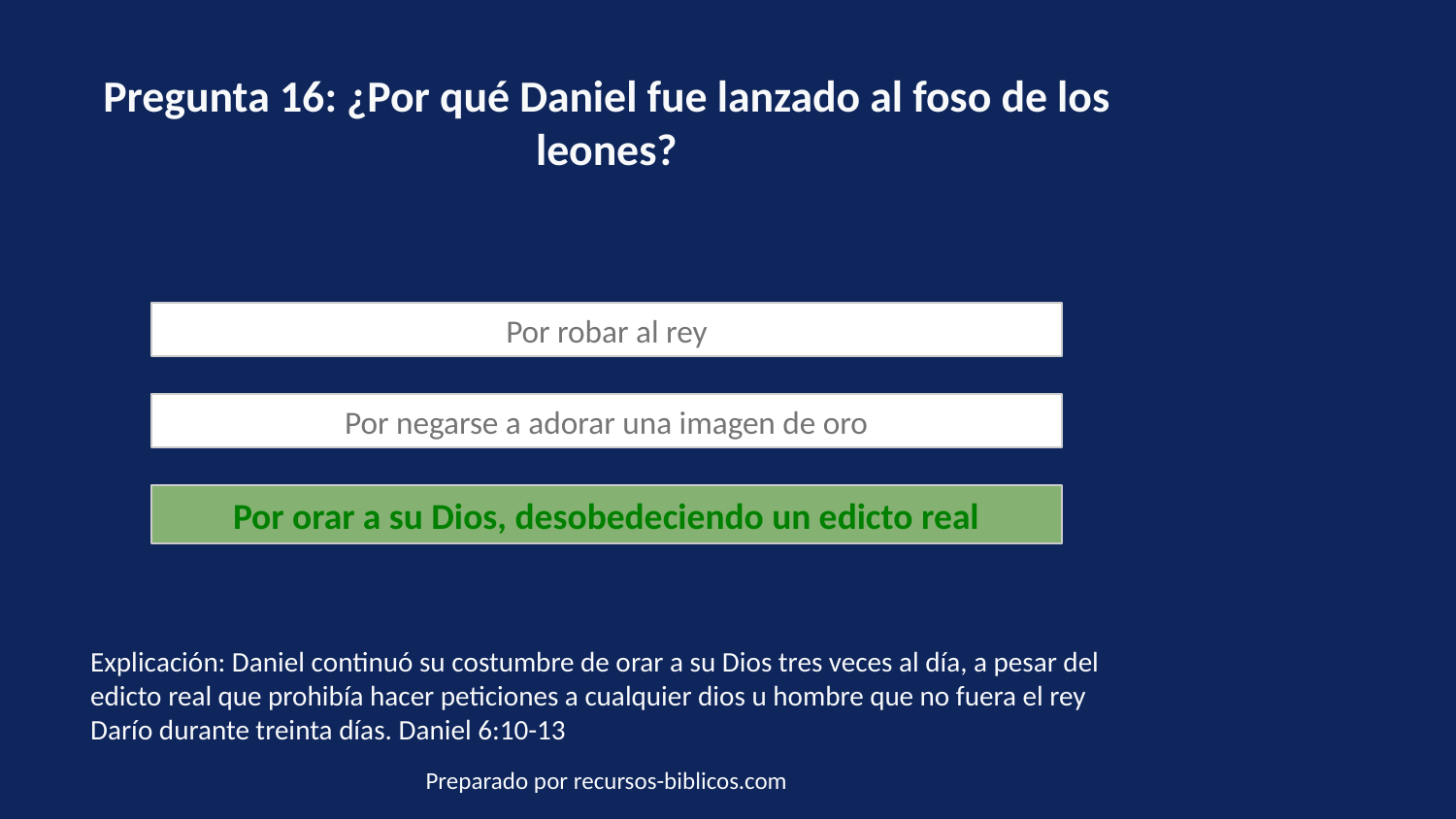

Pregunta 16: ¿Por qué Daniel fue lanzado al foso de los leones?
Por robar al rey
Por negarse a adorar una imagen de oro
Por orar a su Dios, desobedeciendo un edicto real
Explicación: Daniel continuó su costumbre de orar a su Dios tres veces al día, a pesar del edicto real que prohibía hacer peticiones a cualquier dios u hombre que no fuera el rey Darío durante treinta días. Daniel 6:10-13
Preparado por recursos-biblicos.com